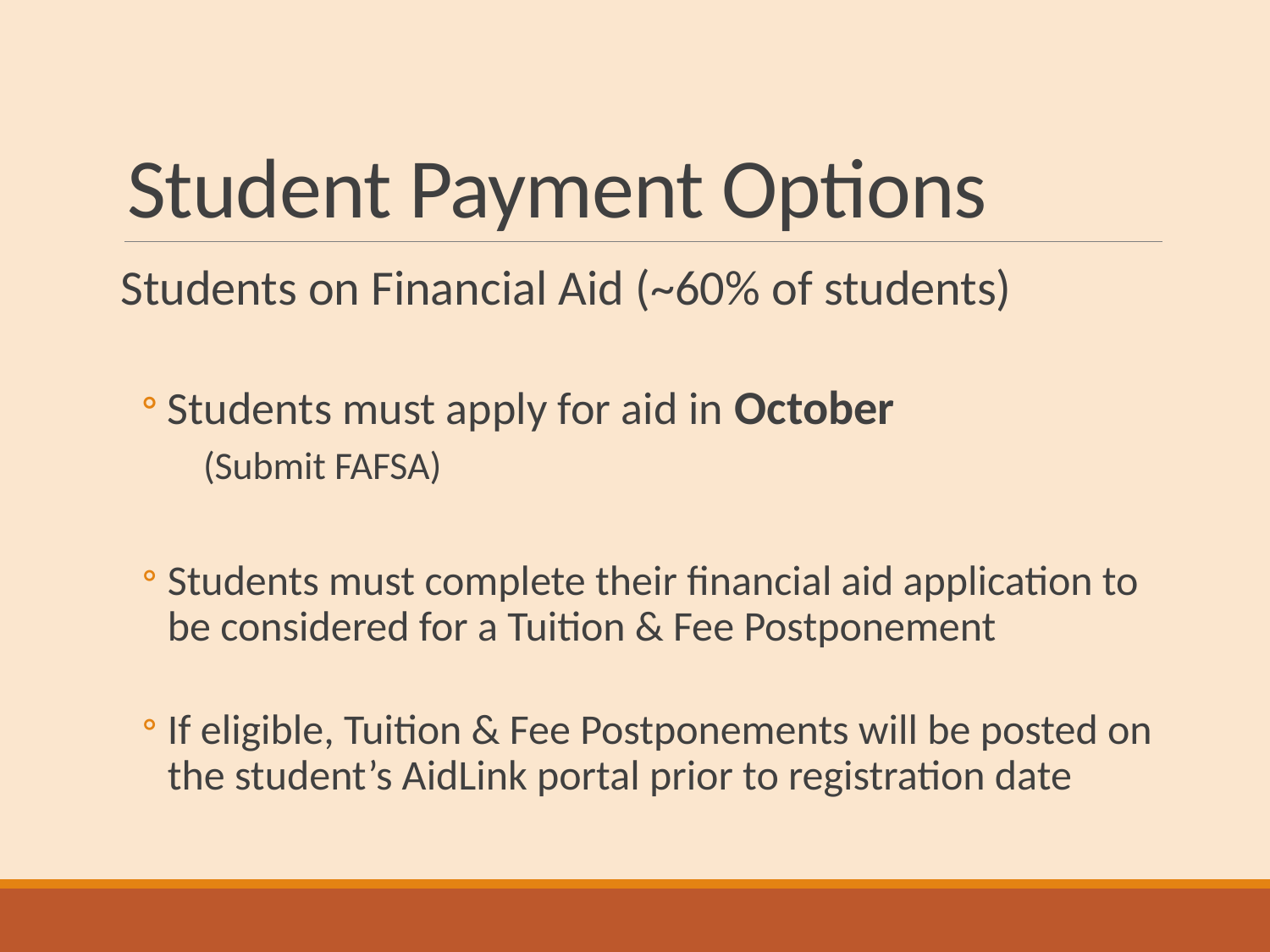

# Student Payment Options
Students on Financial Aid (~60% of students)

Students must apply for aid in October
(Submit FAFSA)

Students must complete their financial aid application to be considered for a Tuition & Fee Postponement

If eligible, Tuition & Fee Postponements will be posted on the student’s AidLink portal prior to registration date